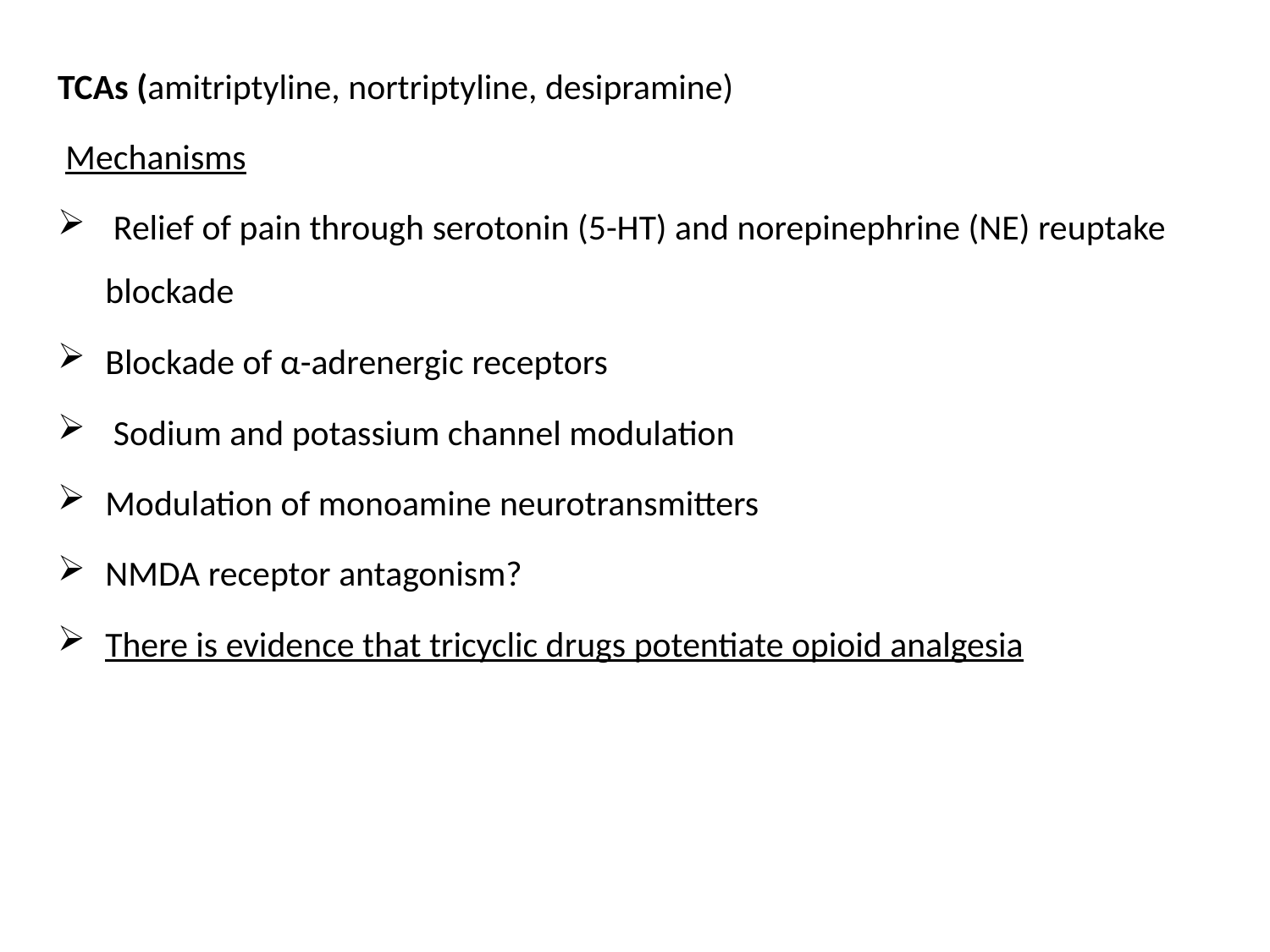

TCAs (amitriptyline, nortriptyline, desipramine)
 Mechanisms
 Relief of pain through serotonin (5-HT) and norepinephrine (NE) reuptake blockade
Blockade of α-adrenergic receptors
 Sodium and potassium channel modulation
Modulation of monoamine neurotransmitters
NMDA receptor antagonism?
There is evidence that tricyclic drugs potentiate opioid analgesia